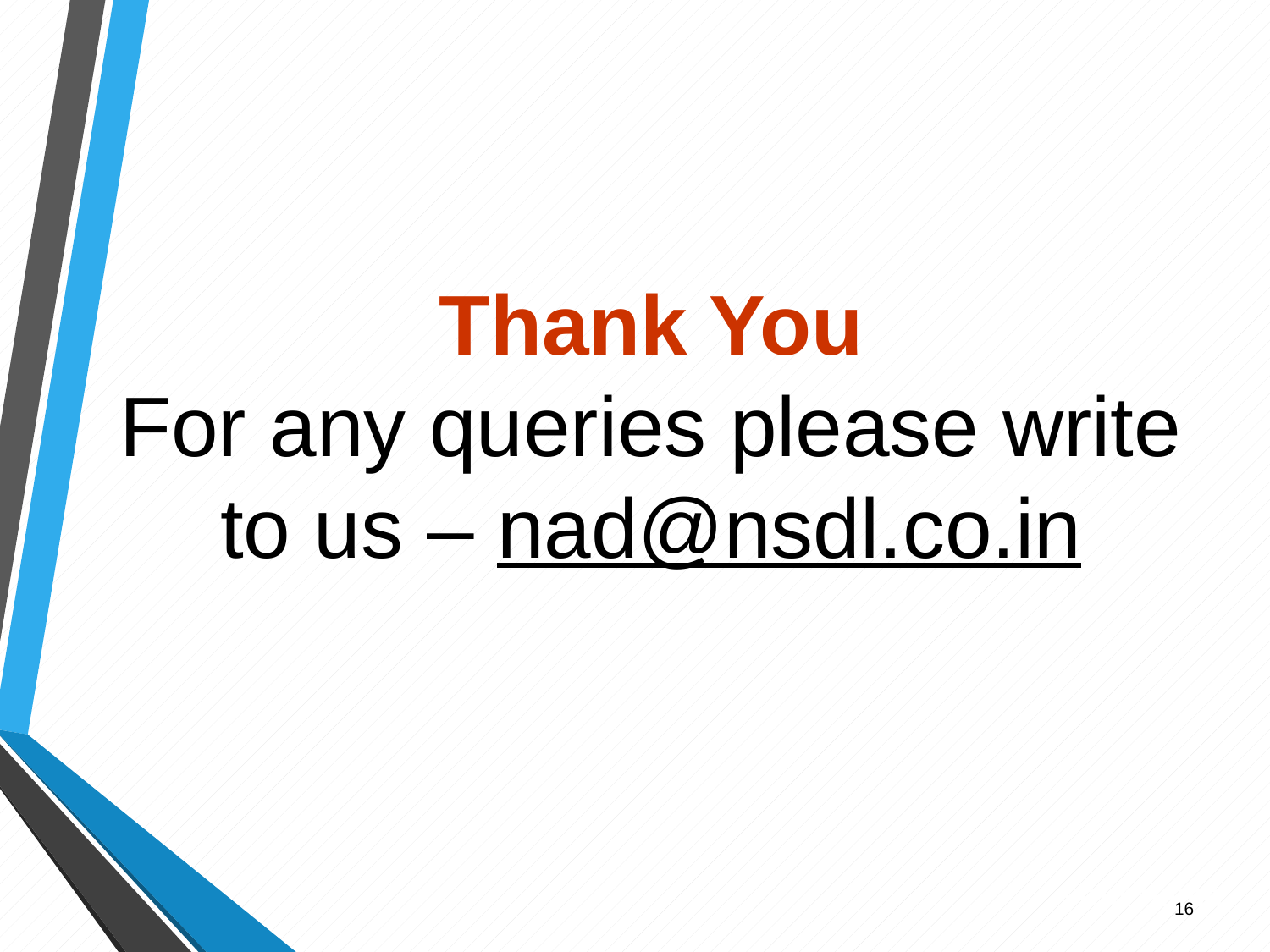

Thank You
For any queries please write to us – nad@nsdl.co.in
16